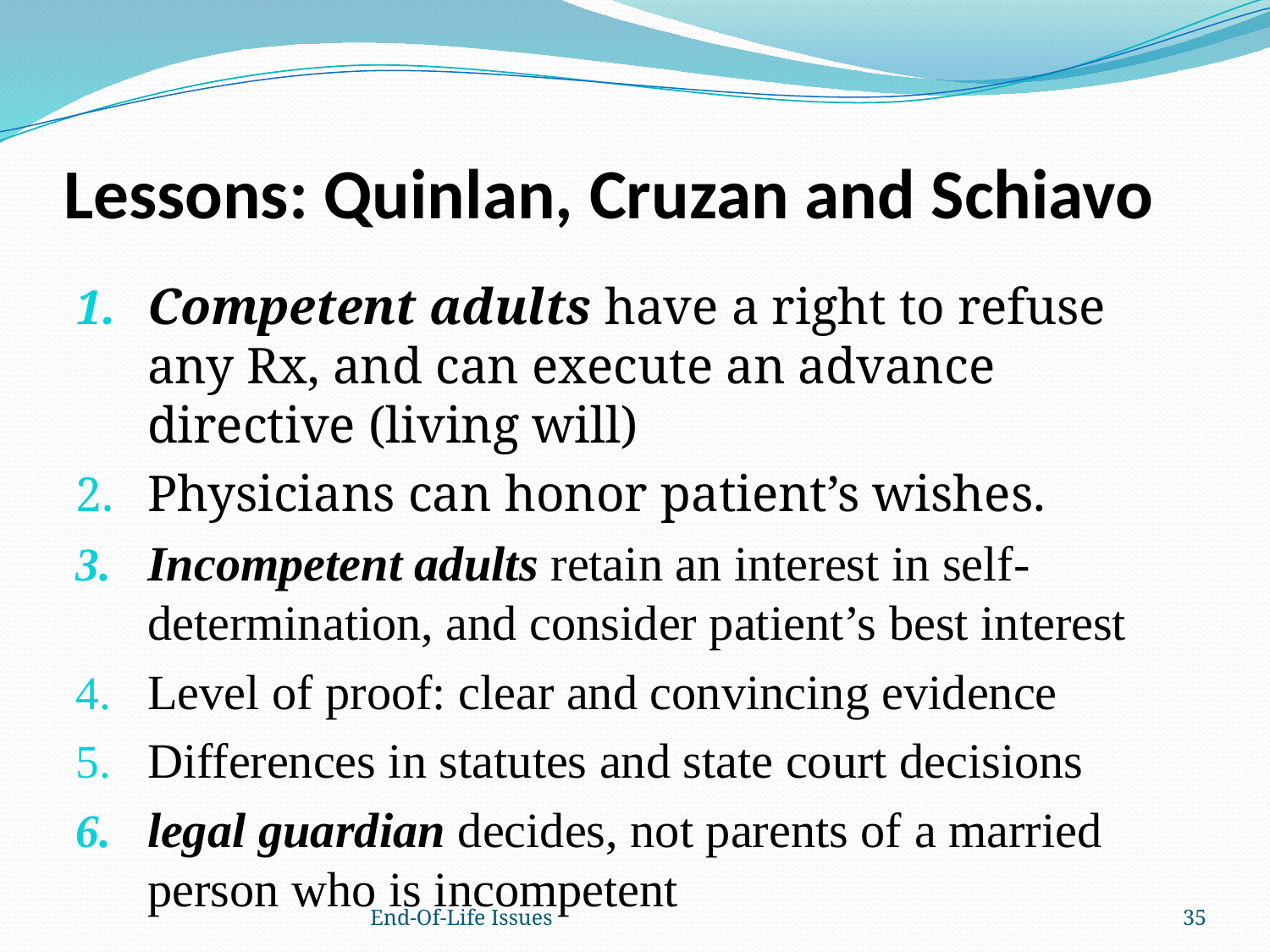

# Lessons: Quinlan, Cruzan and Schiavo
Competent adults have a right to refuse any Rx, and can execute an advance directive (living will)
Physicians can honor patient’s wishes.
Incompetent adults retain an interest in self-determination, and consider patient’s best interest
Level of proof: clear and convincing evidence
Differences in statutes and state court decisions
legal guardian decides, not parents of a married person who is incompetent
End-Of-Life Issues
35